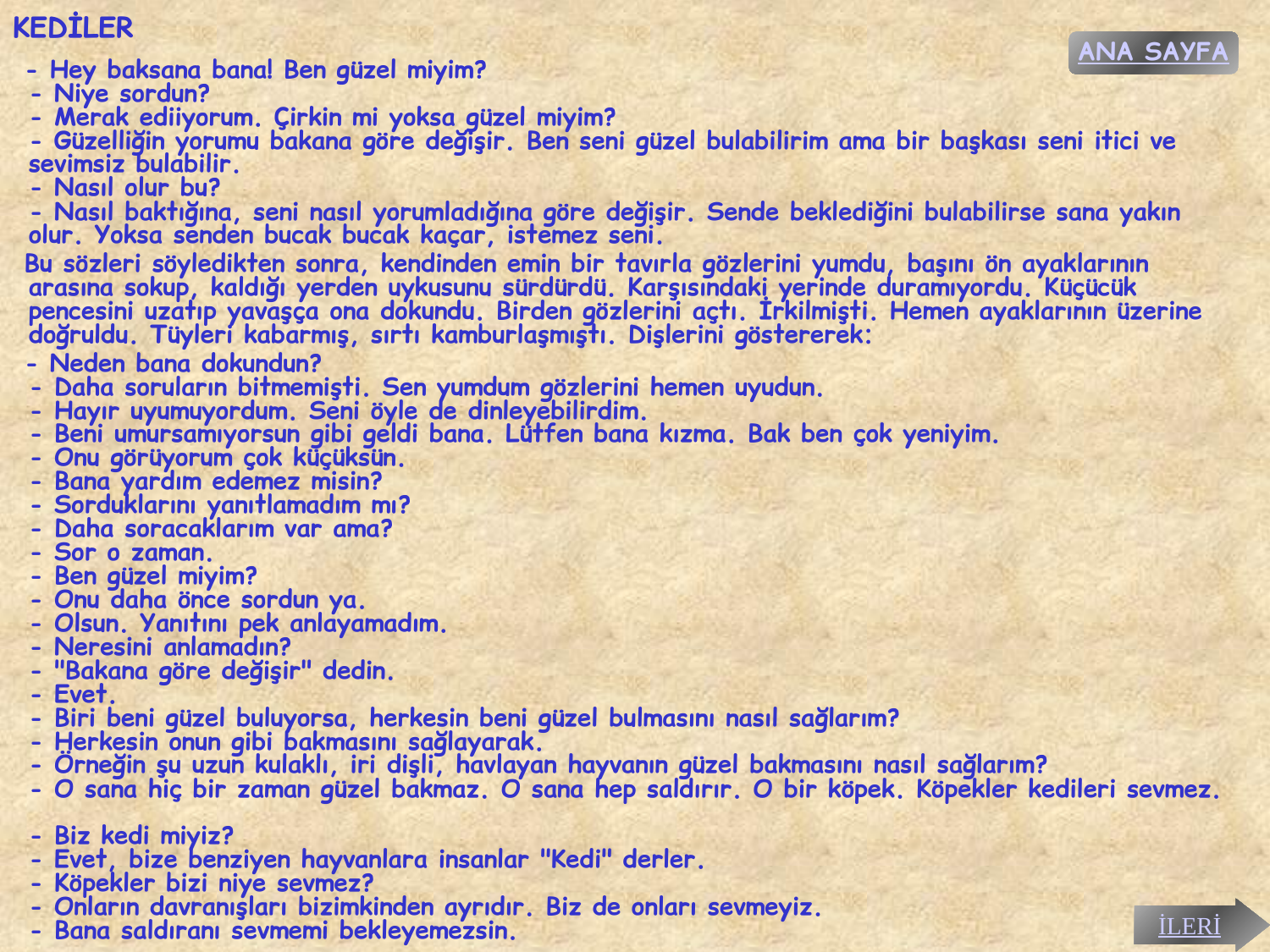

# KEDİLER
ANA SAYFA
    - Hey baksana bana! Ben güzel miyim?
- Niye sordun?
- Merak ediiyorum. Çirkin mi yoksa güzel miyim?
- Güzelliğin yorumu bakana göre değişir. Ben seni güzel bulabilirim ama bir başkası seni itici ve sevimsiz bulabilir.
- Nasıl olur bu?
- Nasıl baktığına, seni nasıl yorumladığına göre değişir. Sende beklediğini bulabilirse sana yakın olur. Yoksa senden bucak bucak kaçar, istemez seni.
    Bu sözleri söyledikten sonra, kendinden emin bir tavırla gözlerini yumdu, başını ön ayaklarının arasına sokup, kaldığı yerden uykusunu sürdürdü. Karşısındaki yerinde duramıyordu. Küçücük pencesini uzatıp yavaşça ona dokundu. Birden gözlerini açtı. İrkilmişti. Hemen ayaklarının üzerine doğruldu. Tüyleri kabarmış, sırtı kamburlaşmıştı. Dişlerini göstererek:
    - Neden bana dokundun?
- Daha soruların bitmemişti. Sen yumdum gözlerini hemen uyudun.
- Hayır uyumuyordum. Seni öyle de dinleyebilirdim.
- Beni umursamıyorsun gibi geldi bana. Lütfen bana kızma. Bak ben çok yeniyim.
- Onu görüyorum çok küçüksün.
- Bana yardım edemez misin?
- Sorduklarını yanıtlamadım mı?
- Daha soracaklarım var ama?
- Sor o zaman.
- Ben güzel miyim?
- Onu daha önce sordun ya.
- Olsun. Yanıtını pek anlayamadım.
- Neresini anlamadın?
- "Bakana göre değişir" dedin.
- Evet.
- Biri beni güzel buluyorsa, herkesin beni güzel bulmasını nasıl sağlarım?
- Herkesin onun gibi bakmasını sağlayarak.
- Örneğin şu uzun kulaklı, iri dişli, havlayan hayvanın güzel bakmasını nasıl sağlarım?
- O sana hiç bir zaman güzel bakmaz. O sana hep saldırır. O bir köpek. Köpekler kedileri sevmez.
- Biz kedi miyiz?
- Evet, bize benziyen hayvanlara insanlar "Kedi" derler.
- Köpekler bizi niye sevmez?
- Onların davranışları bizimkinden ayrıdır. Biz de onları sevmeyiz.
- Bana saldıranı sevmemi bekleyemezsin.
İLERİ